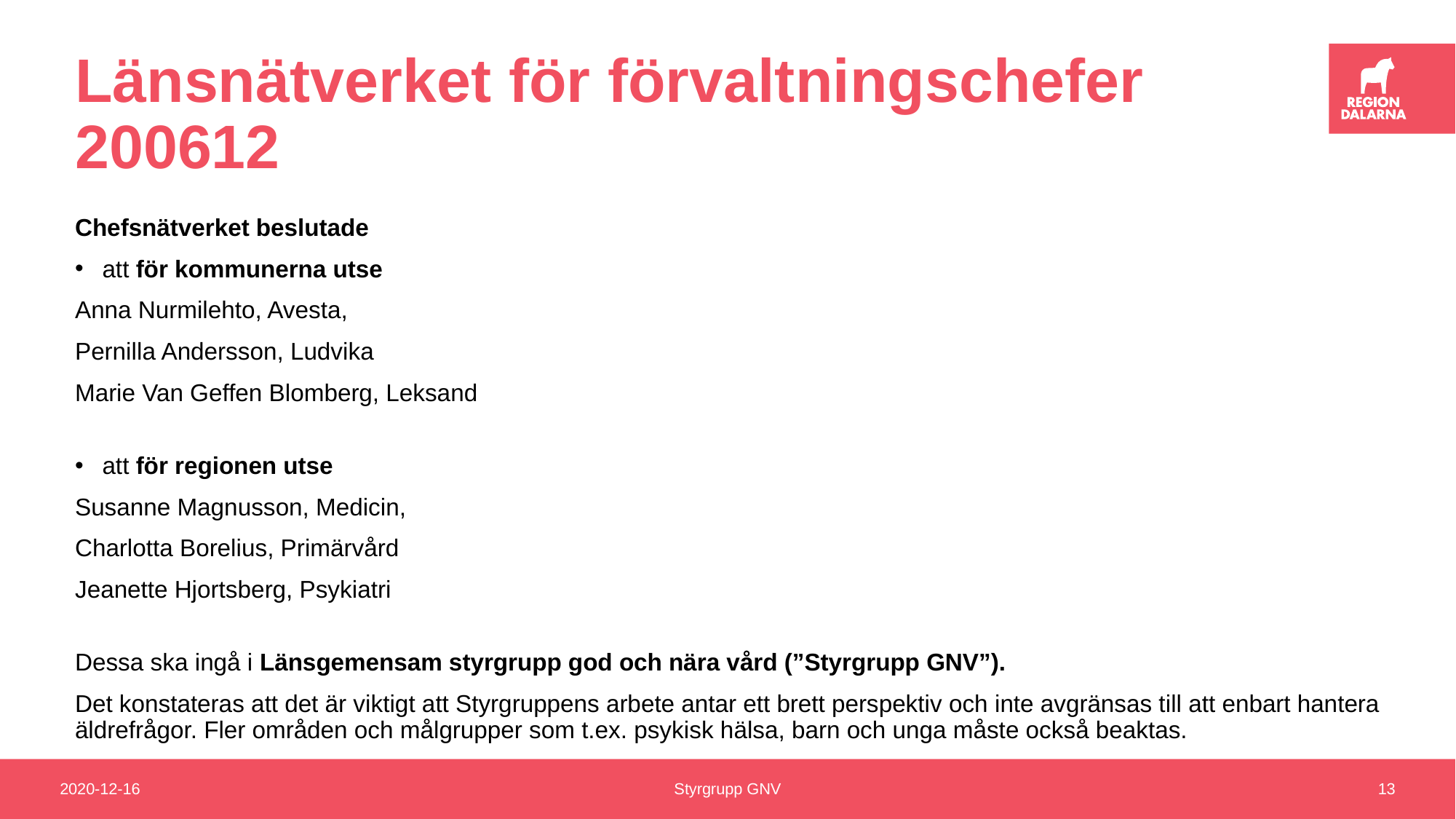

# Länsnätverket för förvaltningschefer 200612
Chefsnätverket beslutade
att för kommunerna utse
Anna Nurmilehto, Avesta,
Pernilla Andersson, Ludvika
Marie Van Geffen Blomberg, Leksand

att för regionen utse
Susanne Magnusson, Medicin,
Charlotta Borelius, Primärvård
Jeanette Hjortsberg, Psykiatri

Dessa ska ingå i Länsgemensam styrgrupp god och nära vård (”Styrgrupp GNV”).
Det konstateras att det är viktigt att Styrgruppens arbete antar ett brett perspektiv och inte avgränsas till att enbart hantera äldrefrågor. Fler områden och målgrupper som t.ex. psykisk hälsa, barn och unga måste också beaktas.

2020-12-16
Styrgrupp GNV
13